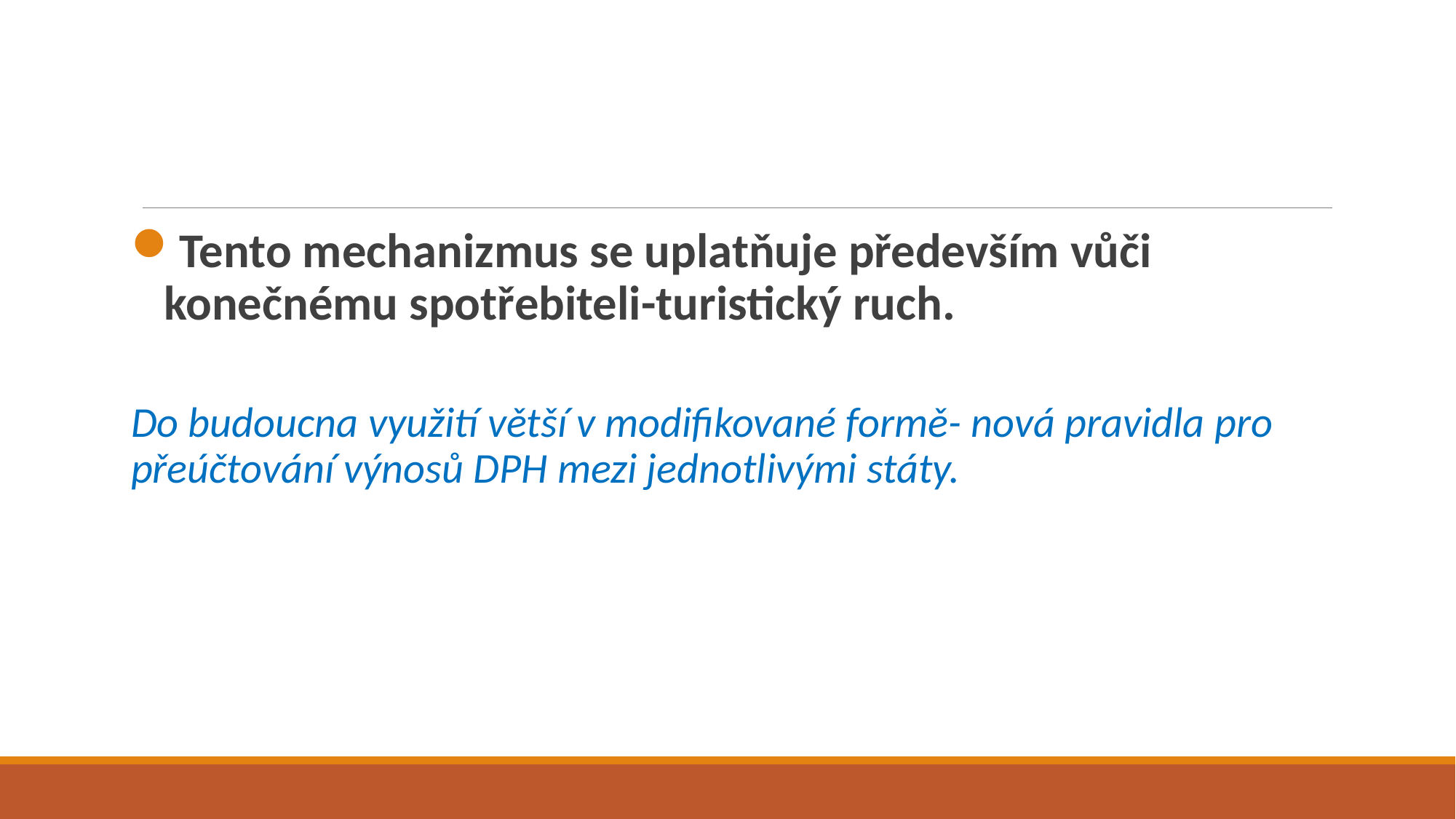

#
Tento mechanizmus se uplatňuje především vůči konečnému spotřebiteli-turistický ruch.

Do budoucna využití větší v modifikované formě- nová pravidla pro přeúčtování výnosů DPH mezi jednotlivými státy.